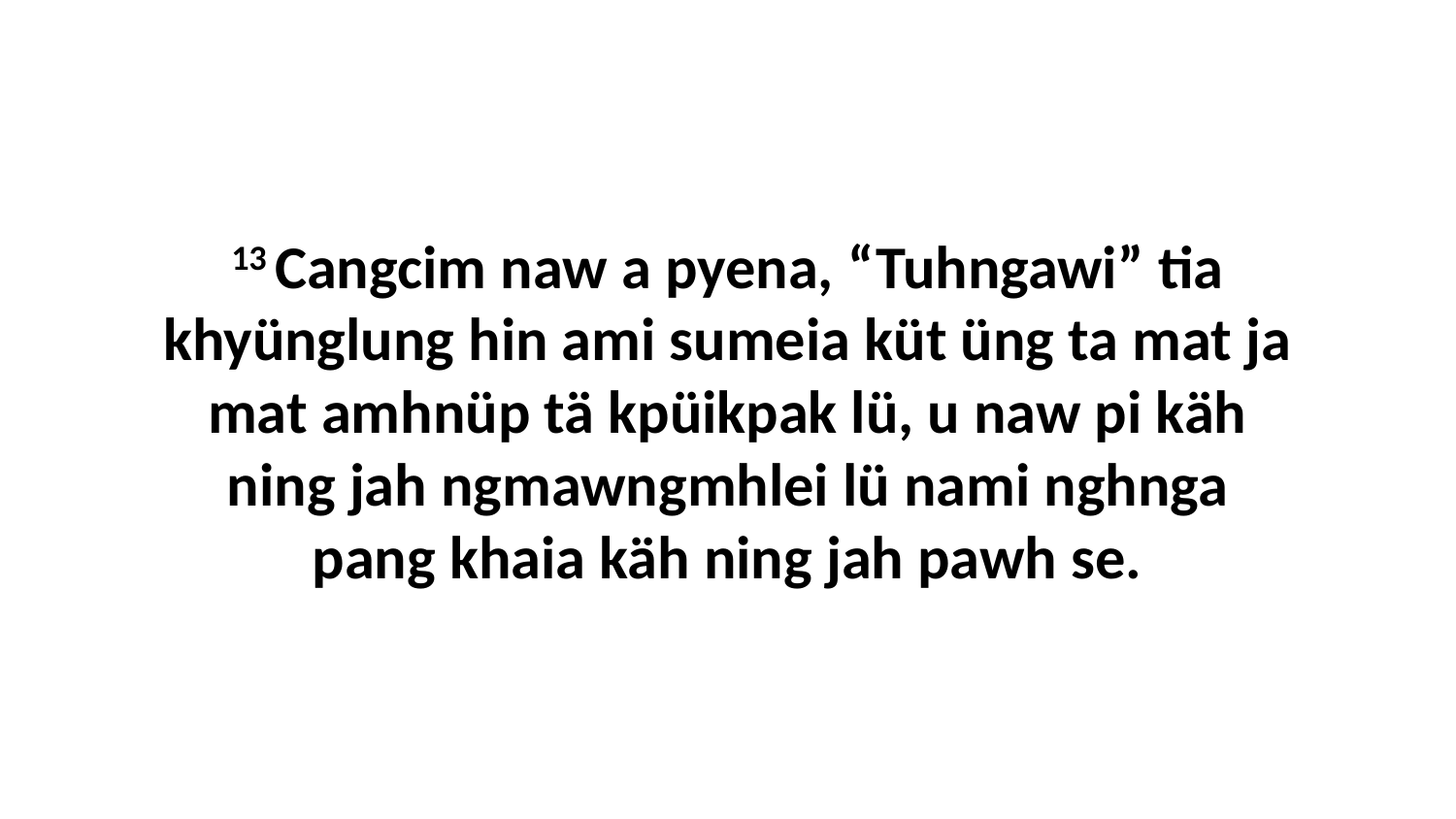

13 Cangcim naw a pyena, “Tuhngawi” tia khyünglung hin ami sumeia küt üng ta mat ja mat amhnüp tä kpüikpak lü, u naw pi käh ning jah ngmawngmhlei lü nami nghnga pang khaia käh ning jah pawh se.